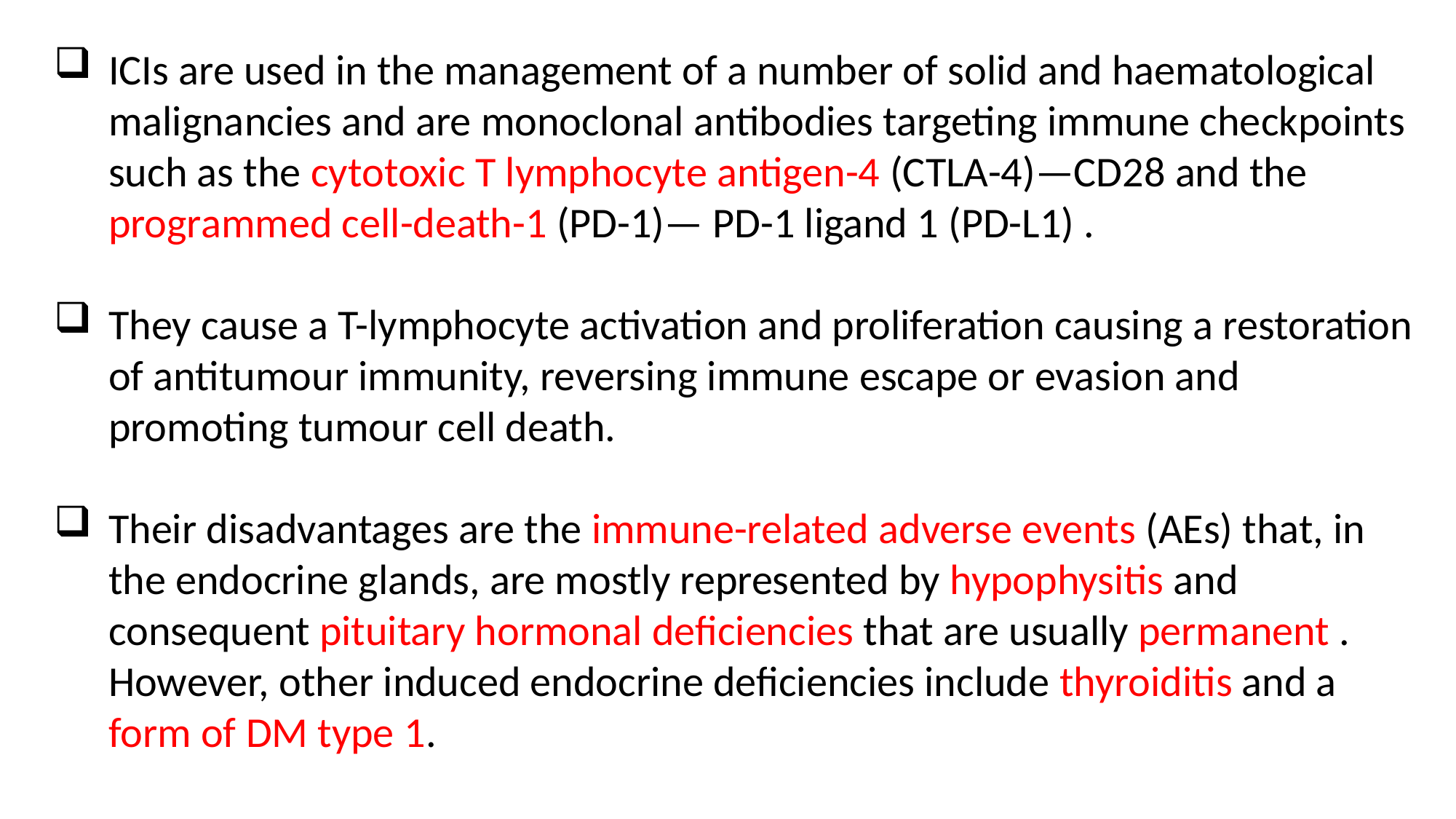

ICIs are used in the management of a number of solid and haematological malignancies and are monoclonal antibodies targeting immune checkpoints such as the cytotoxic T lymphocyte antigen-4 (CTLA-4)—CD28 and the programmed cell-death-1 (PD-1)— PD-1 ligand 1 (PD-L1) .

They cause a T-lymphocyte activation and proliferation causing a restoration of antitumour immunity, reversing immune escape or evasion and promoting tumour cell death.

Their disadvantages are the immune-related adverse events (AEs) that, in the endocrine glands, are mostly represented by hypophysitis and consequent pituitary hormonal deficiencies that are usually permanent . However, other induced endocrine deficiencies include thyroiditis and a form of DM type 1.